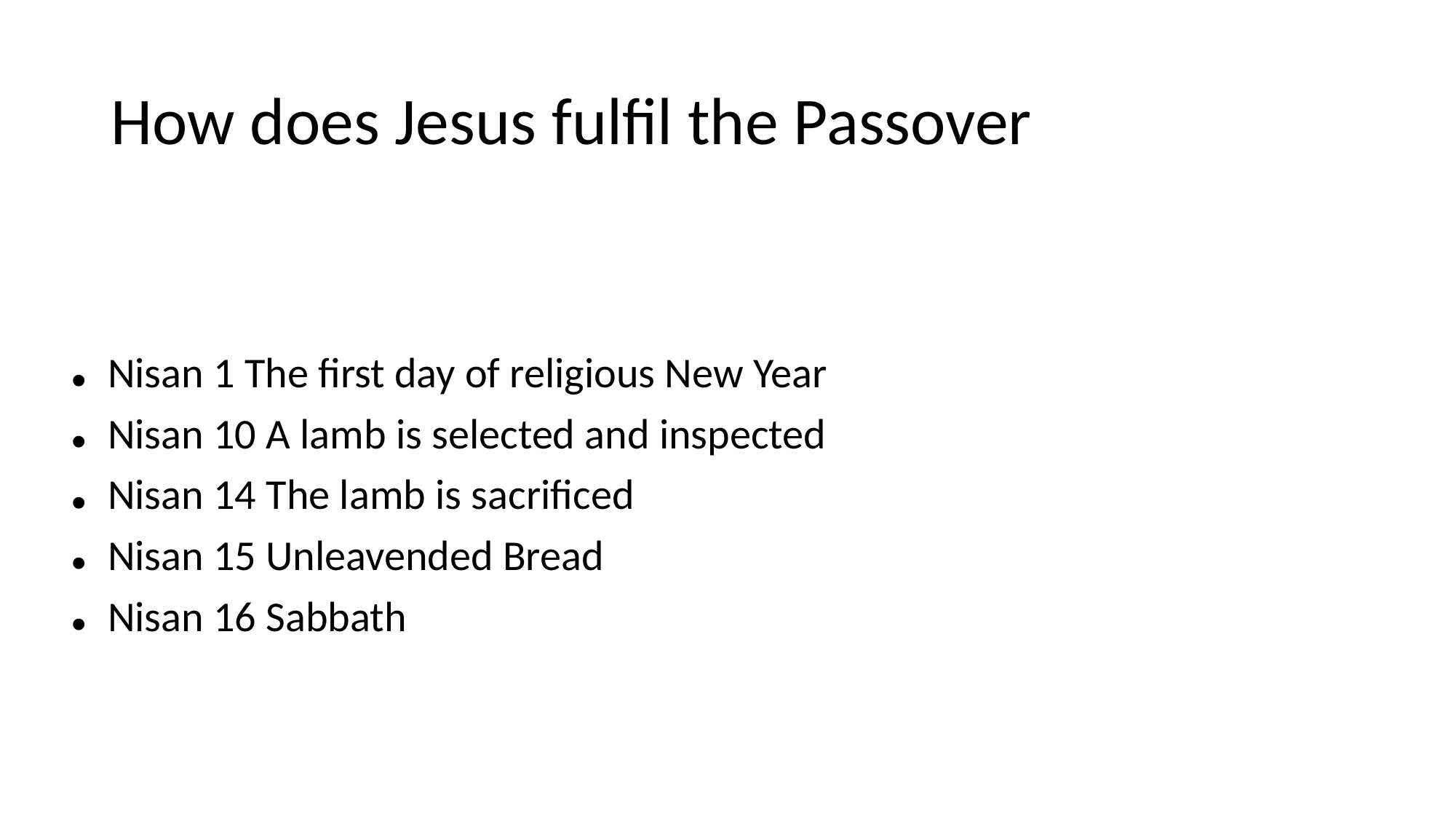

Nisan 1 The first day of religious New Year
Nisan 10 A lamb is selected and inspected
Nisan 14 The lamb is sacrificed
Nisan 15 Unleavended Bread
Nisan 16 Sabbath

# How does Jesus fulfil the Passover